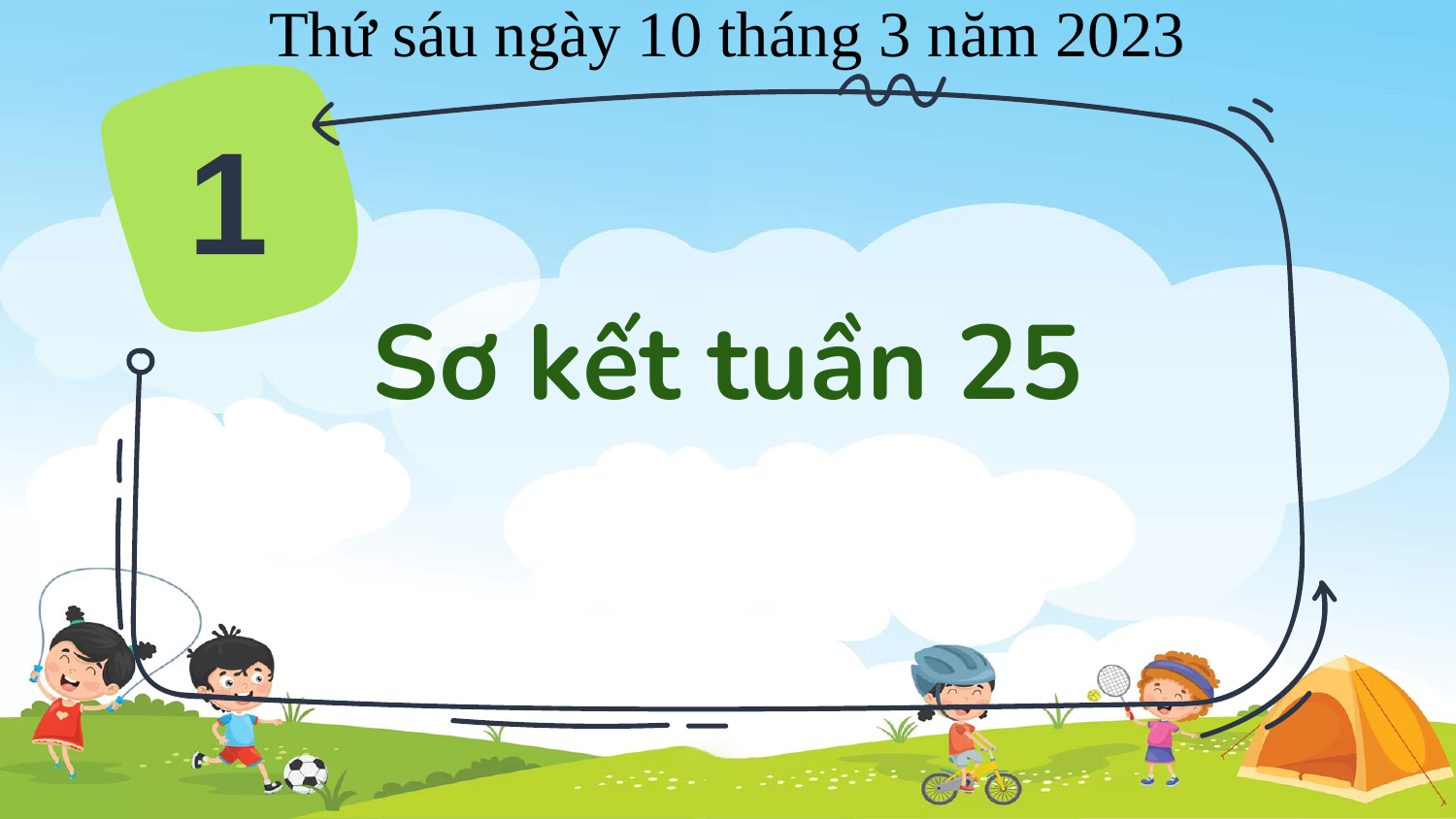

Thứ sáu ngày 10 tháng 3 năm 2023
1
# Sơ kết tuần 25